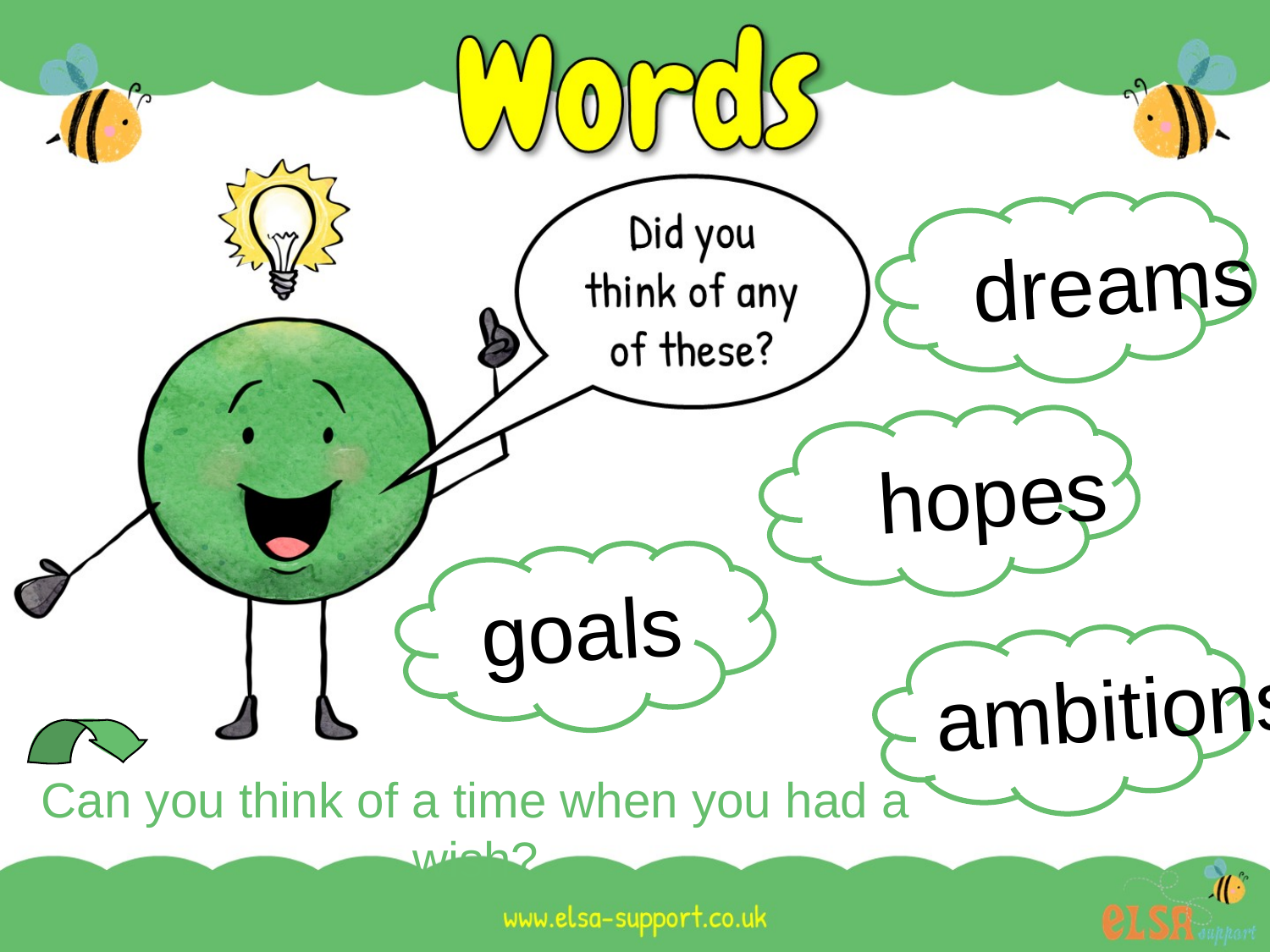

dreams

hopes

goals

ambitions

Can you think of a time when you had a wish?